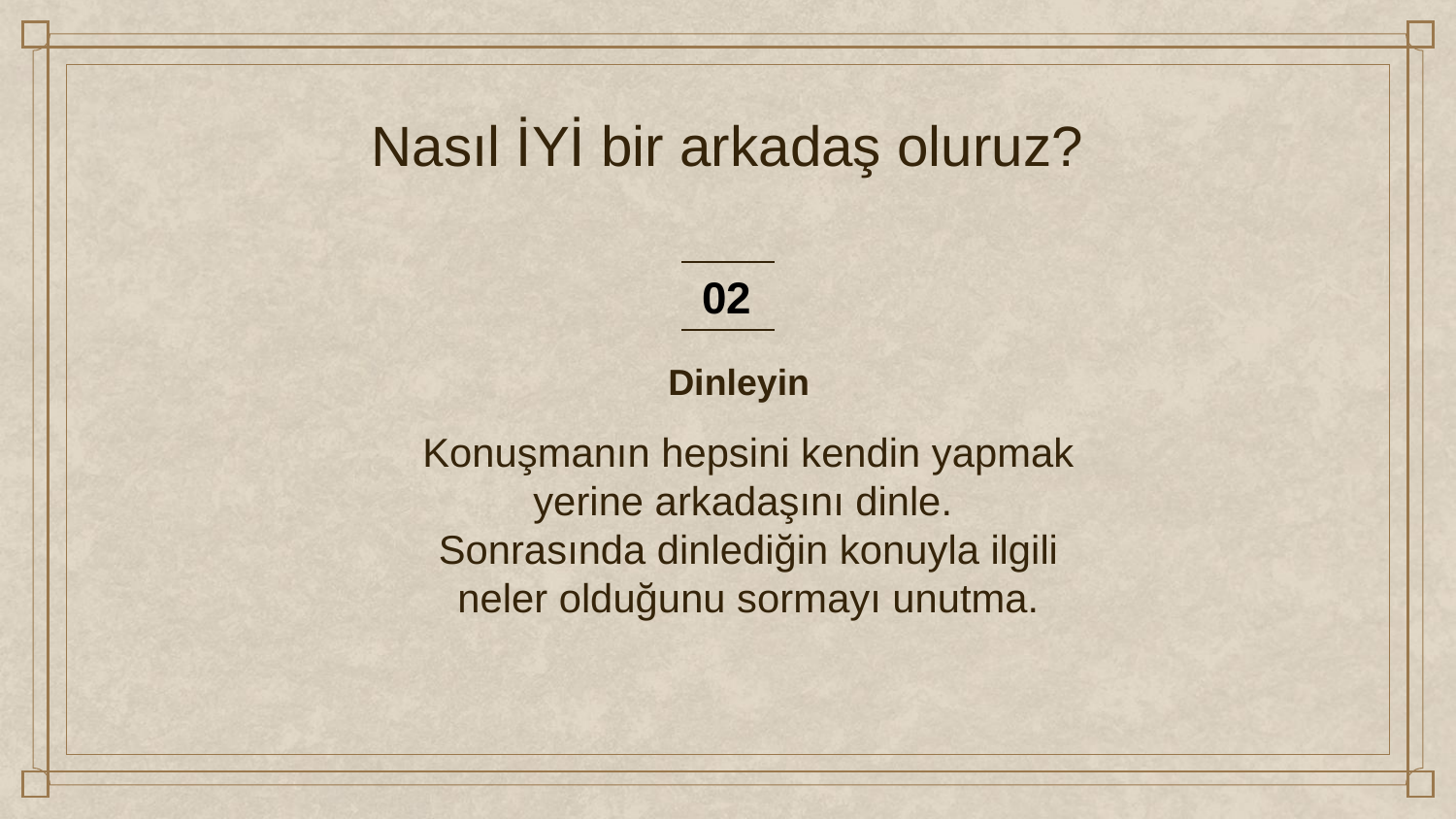

# Nasıl İYİ bir arkadaş oluruz?
02
Dinleyin
Konuşmanın hepsini kendin yapmak yerine arkadaşını dinle.
Sonrasında dinlediğin konuyla ilgili neler olduğunu sormayı unutma.